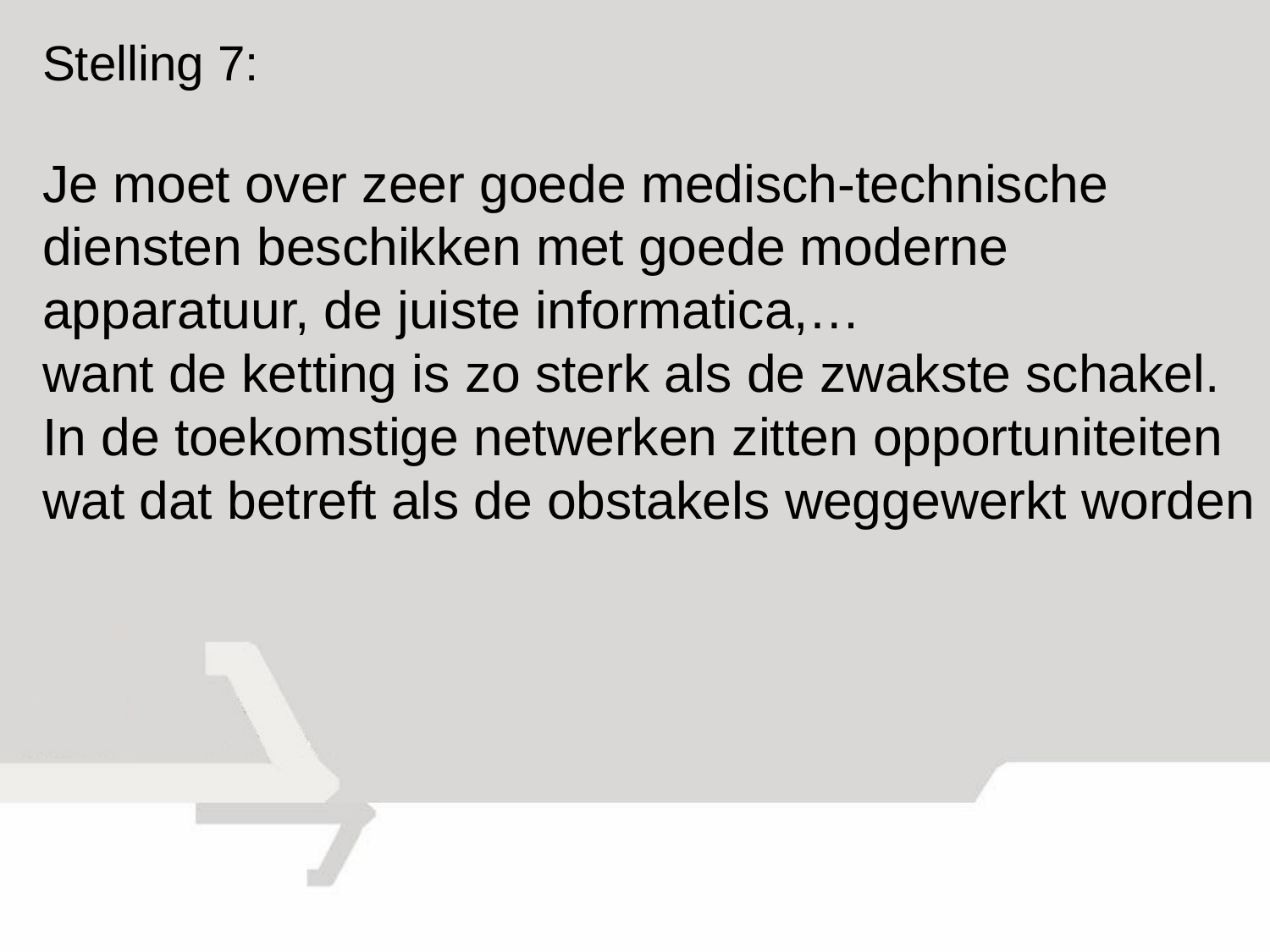

Stelling 7:

Je moet over zeer goede medisch-technische
diensten beschikken met goede moderne
apparatuur, de juiste informatica,…
want de ketting is zo sterk als de zwakste schakel.
In de toekomstige netwerken zitten opportuniteiten
wat dat betreft als de obstakels weggewerkt worden